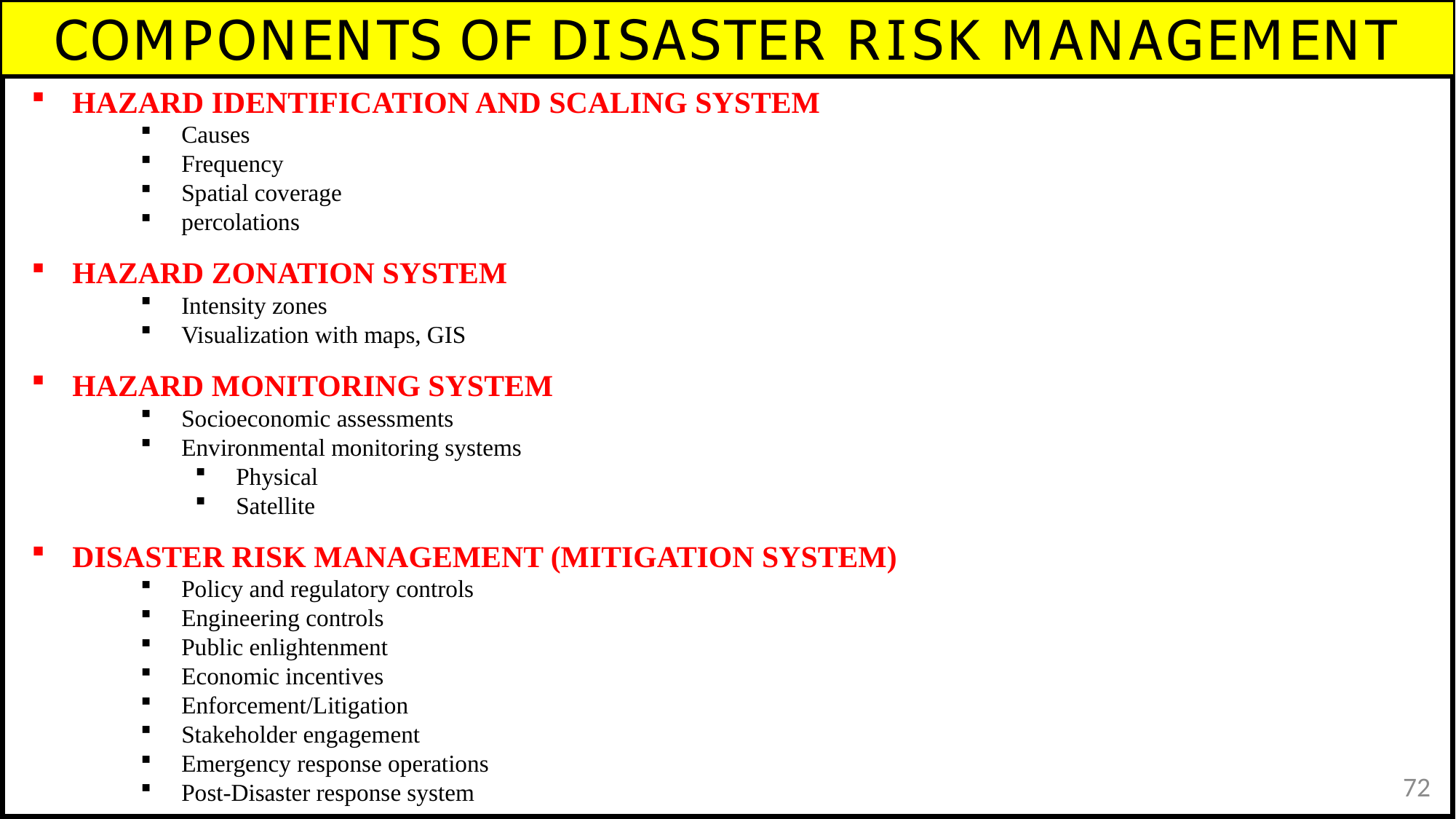

Source : http://www.lagons-plages.com/cyclones-tempetes-tropicales-caraibes.php
COMPONENTS OF DISASTER RISK MANAGEMENT
HAZARD IDENTIFICATION AND SCALING SYSTEM
Causes
Frequency
Spatial coverage
percolations
HAZARD ZONATION SYSTEM
Intensity zones
Visualization with maps, GIS
HAZARD MONITORING SYSTEM
Socioeconomic assessments
Environmental monitoring systems
Physical
Satellite
DISASTER RISK MANAGEMENT (MITIGATION SYSTEM)
Policy and regulatory controls
Engineering controls
Public enlightenment
Economic incentives
Enforcement/Litigation
Stakeholder engagement
Emergency response operations
Post-Disaster response system
72